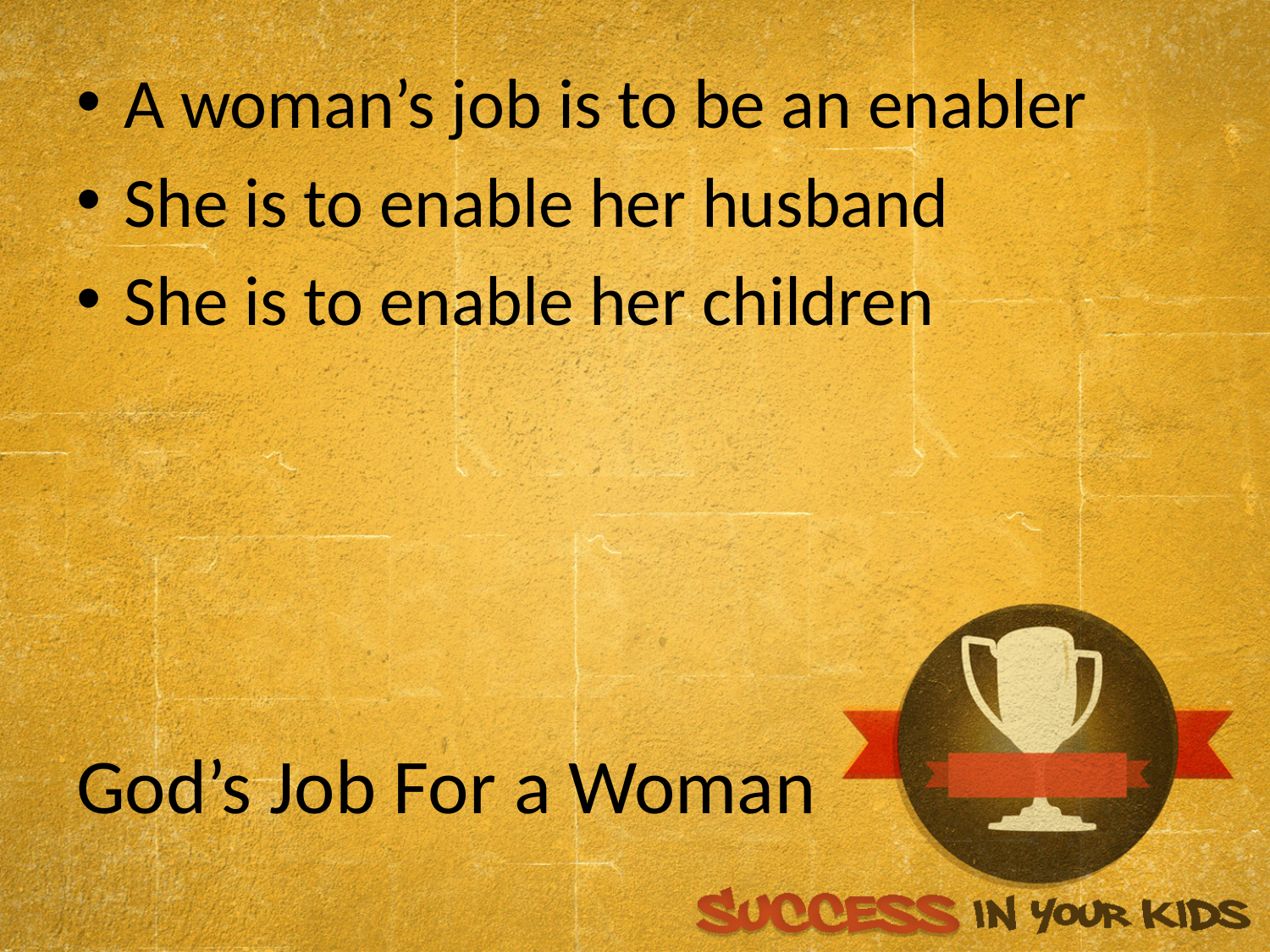

A woman’s job is to be an enabler
She is to enable her husband
She is to enable her children

# God’s Job For a Woman